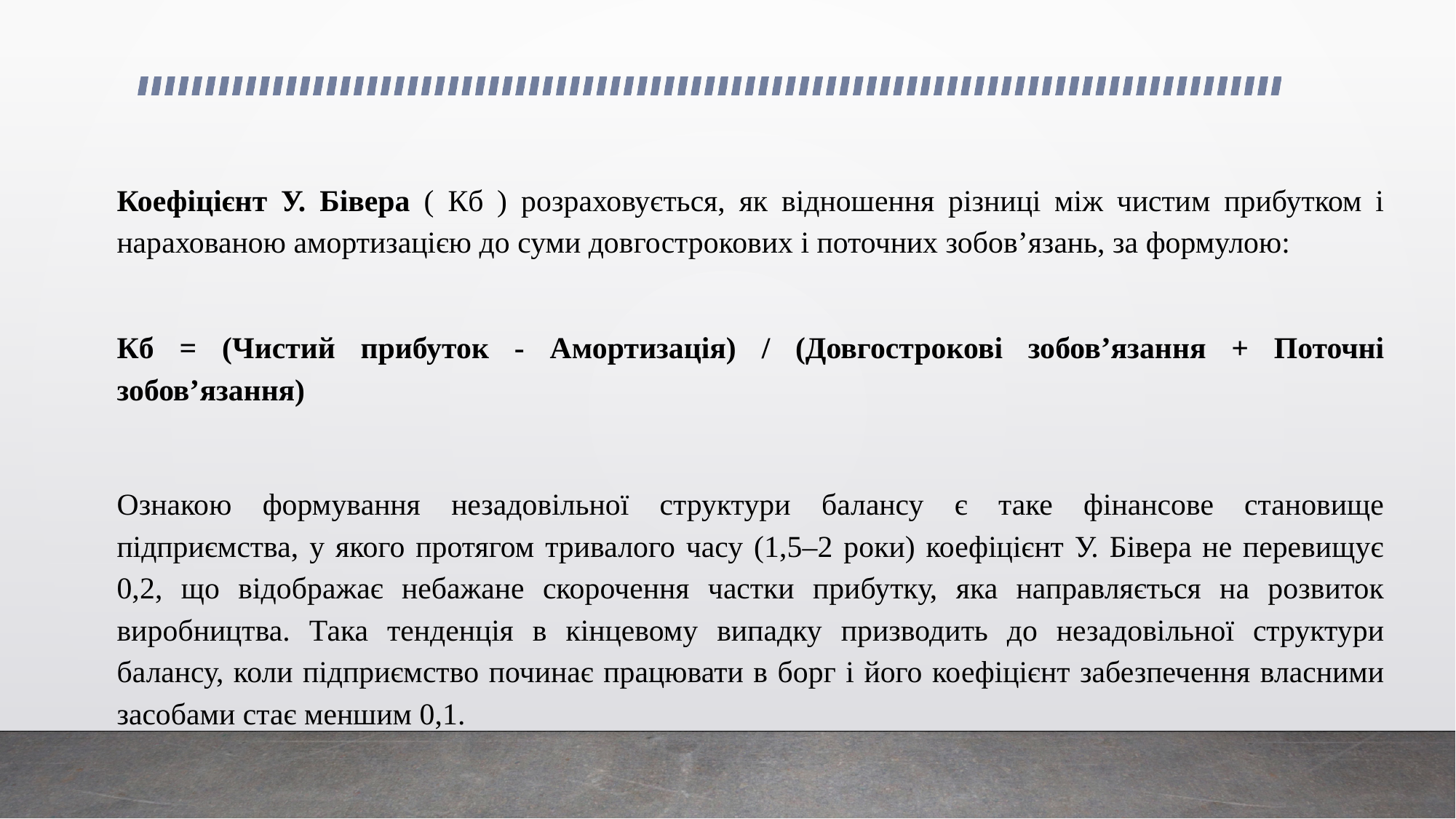

Коефіцієнт У. Бівера ( Кб ) розраховується, як відношення різниці між чистим прибутком і нарахованою амортизацією до суми довгострокових і поточних зобов’язань, за формулою:

Кб = (Чистий прибуток - Амортизація) / (Довгострокові зобов’язання + Поточні зобов’язання)

Ознакою формування незадовільної структури балансу є таке фінансове становище підприємства, у якого протягом тривалого часу (1,5–2 роки) коефіцієнт У. Бівера не перевищує 0,2, що відображає небажане скорочення частки прибутку, яка направляється на розвиток виробництва. Така тенденція в кінцевому випадку призводить до незадовільної структури балансу, коли підприємство починає працювати в борг і його коефіцієнт забезпечення власними засобами стає меншим 0,1.